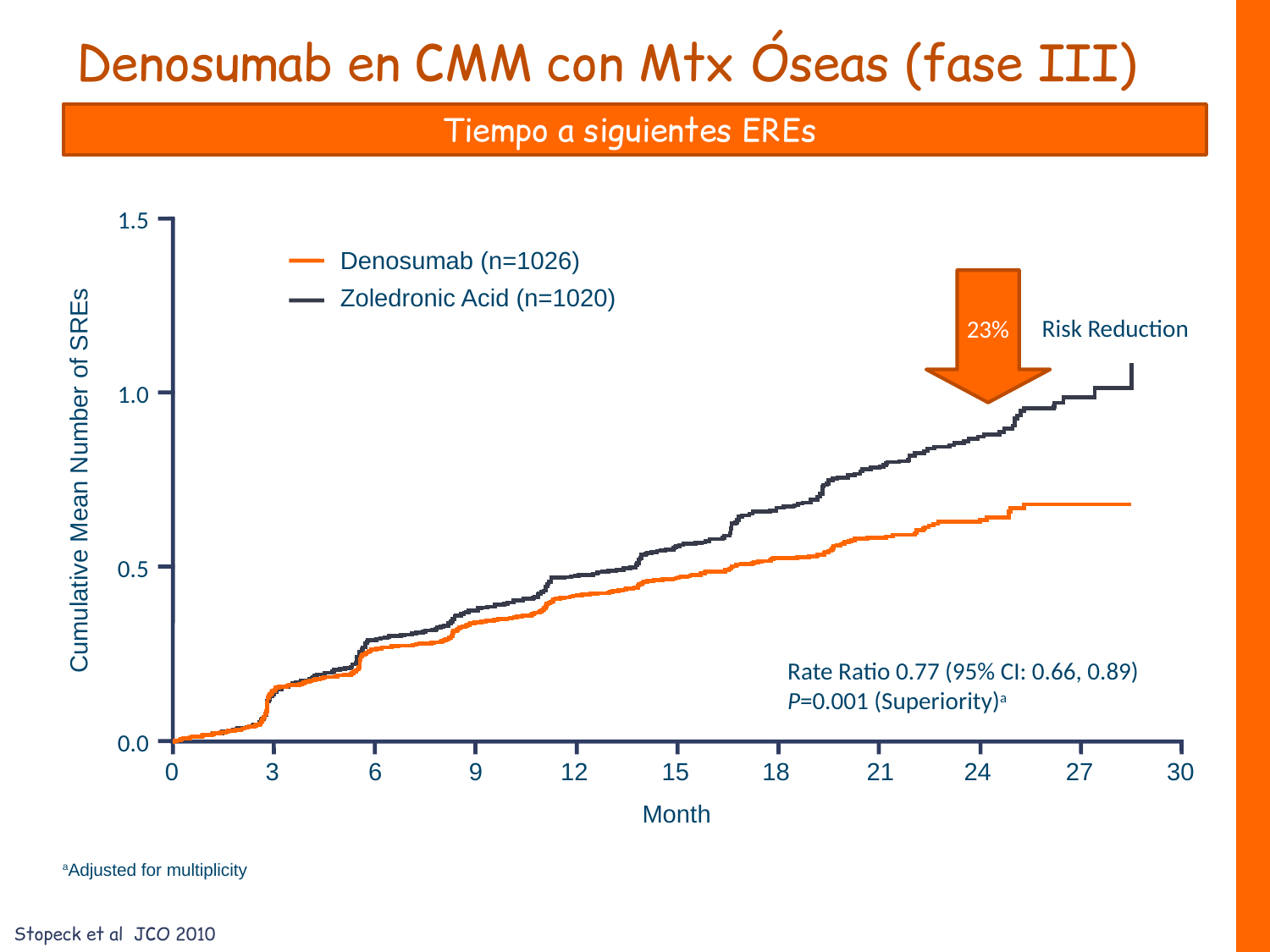

# Denosumab en CMM con Mtx Óseas (fase III)
Tiempo a siguientes EREs
1.5

Denosumab (n=1026)
Zoledronic Acid (n=1020)

23%
Risk Reduction

1.0

Cumulative Mean Number of SREs

0.5

Rate Ratio 0.77 (95% CI: 0.66, 0.89)
P=0.001 (Superiority)a
0.0

0
3
6
9
12
15
18
21
24
27
30
Month
aAdjusted for multiplicity
Stopeck et al  JCO 2010